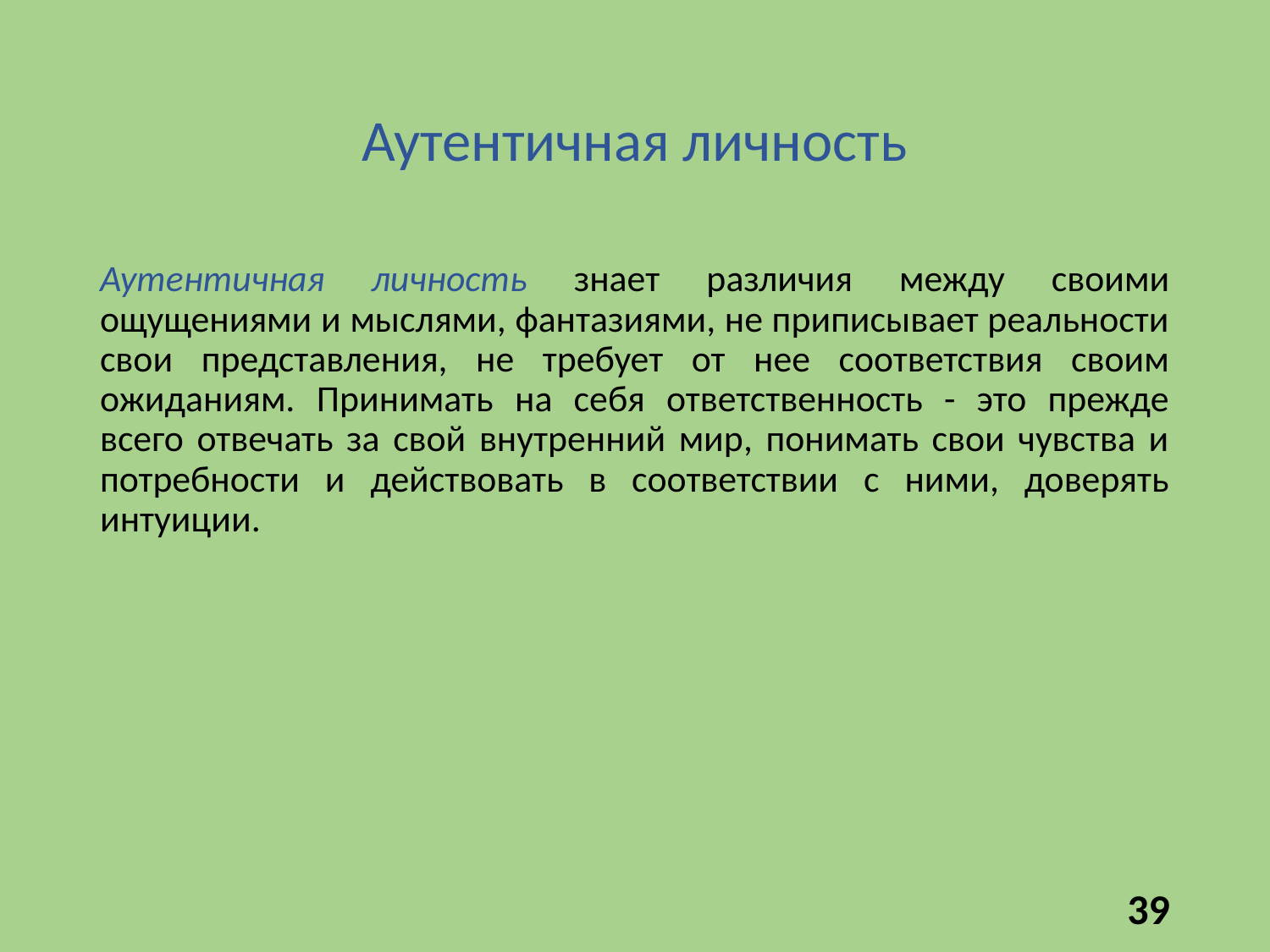

# Аутентичная личность
Аутентичная личность знает различия между своими ощущениями и мыслями, фантазиями, не приписывает реальности свои представления, не требует от нее соответствия своим ожиданиям. Принимать на себя ответственность - это прежде всего отвечать за свой внутренний мир, понимать свои чувства и потребности и действовать в соответствии с ними, доверять интуиции.
39